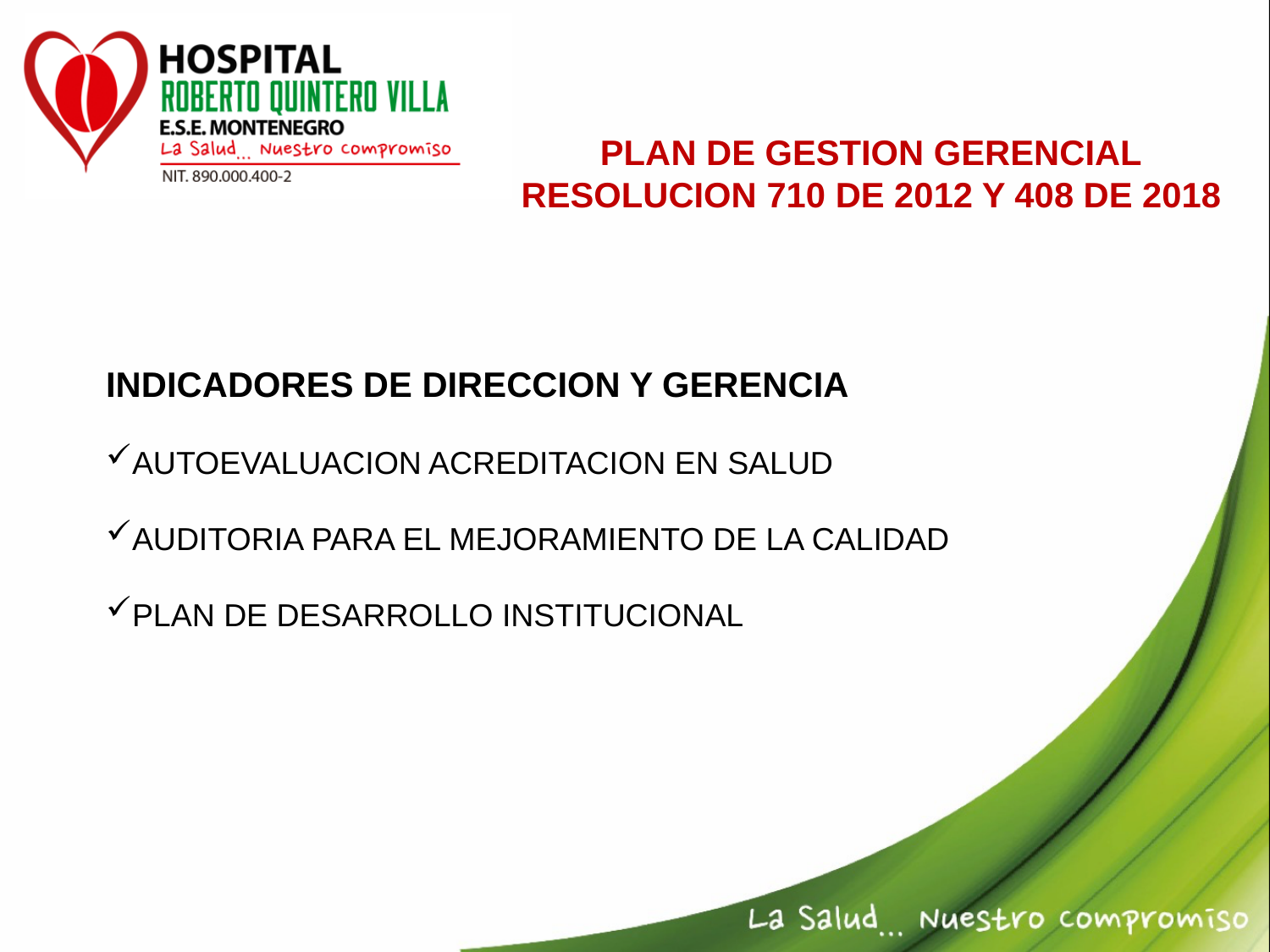

PLAN DE GESTION GERENCIAL
RESOLUCION 710 DE 2012 Y 408 DE 2018
INDICADORES DE DIRECCION Y GERENCIA

AUTOEVALUACION ACREDITACION EN SALUD

AUDITORIA PARA EL MEJORAMIENTO DE LA CALIDAD

PLAN DE DESARROLLO INSTITUCIONAL